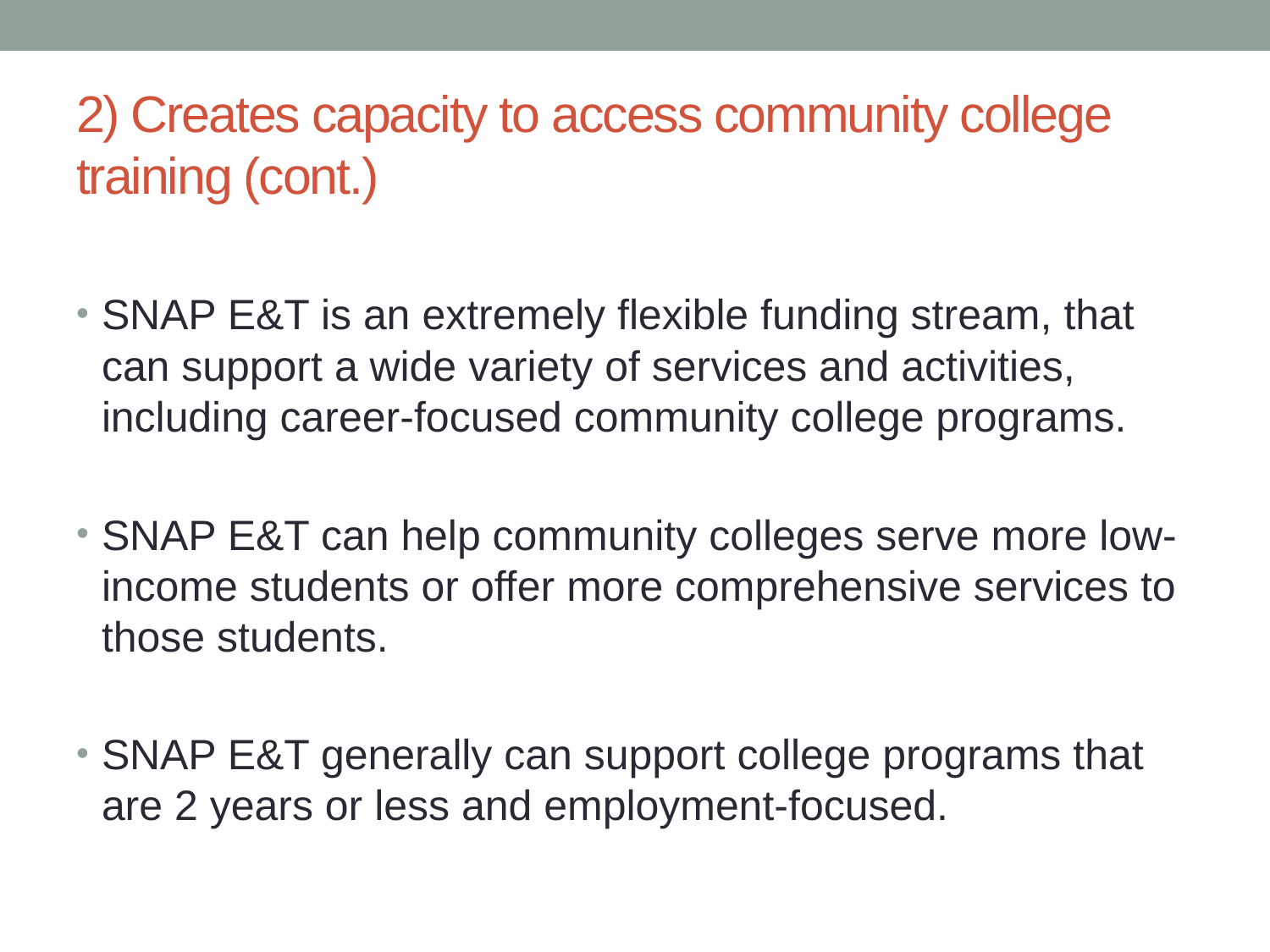

# 2) Creates capacity to access community college training (cont.)

SNAP E&T is an extremely flexible funding stream, that can support a wide variety of services and activities, including career-focused community college programs.

SNAP E&T can help community colleges serve more low-income students or offer more comprehensive services to those students.

SNAP E&T generally can support college programs that are 2 years or less and employment-focused.